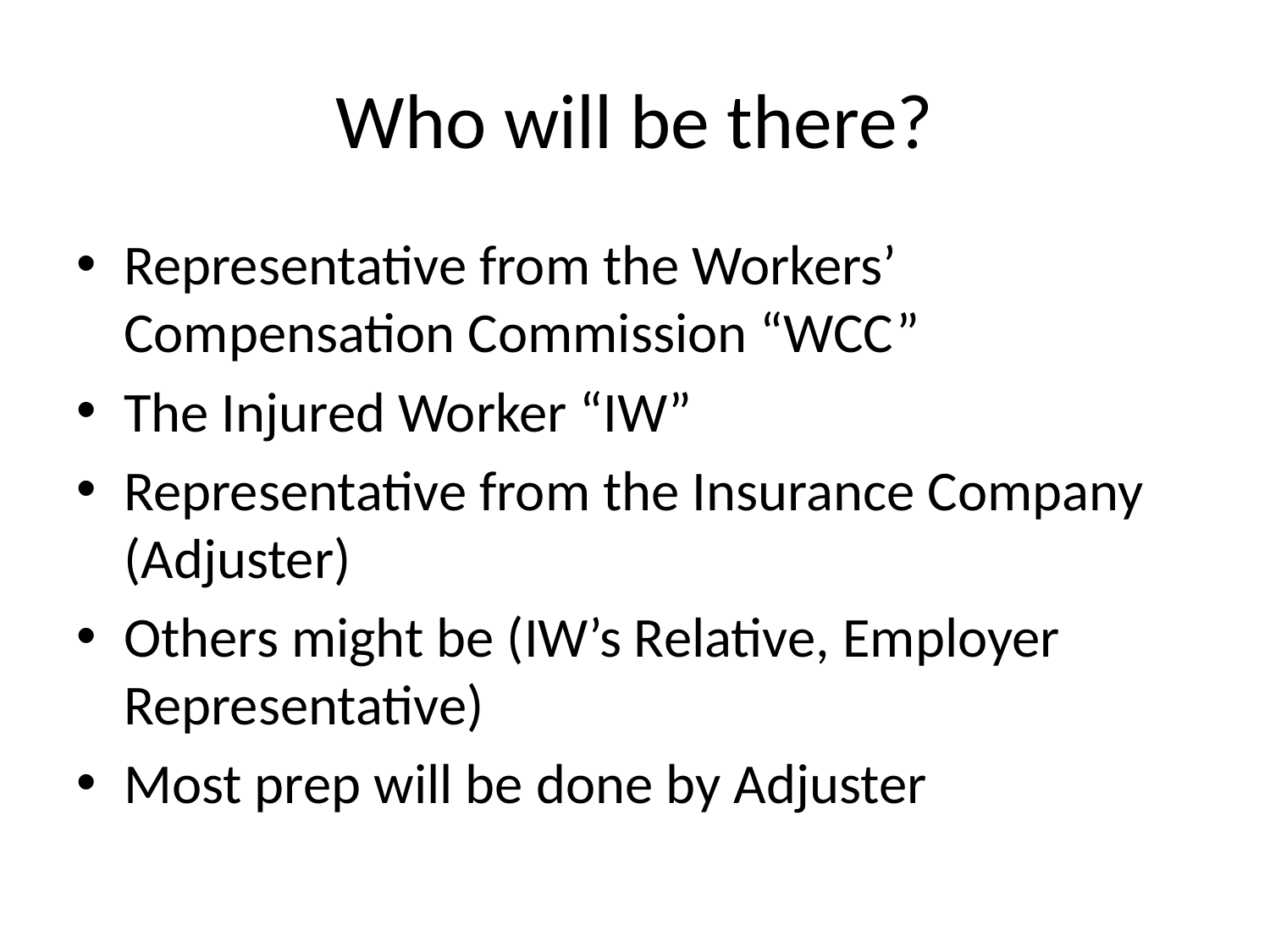

# Who will be there?
Representative from the Workers’ Compensation Commission “WCC”
The Injured Worker “IW”
Representative from the Insurance Company (Adjuster)
Others might be (IW’s Relative, Employer Representative)
Most prep will be done by Adjuster